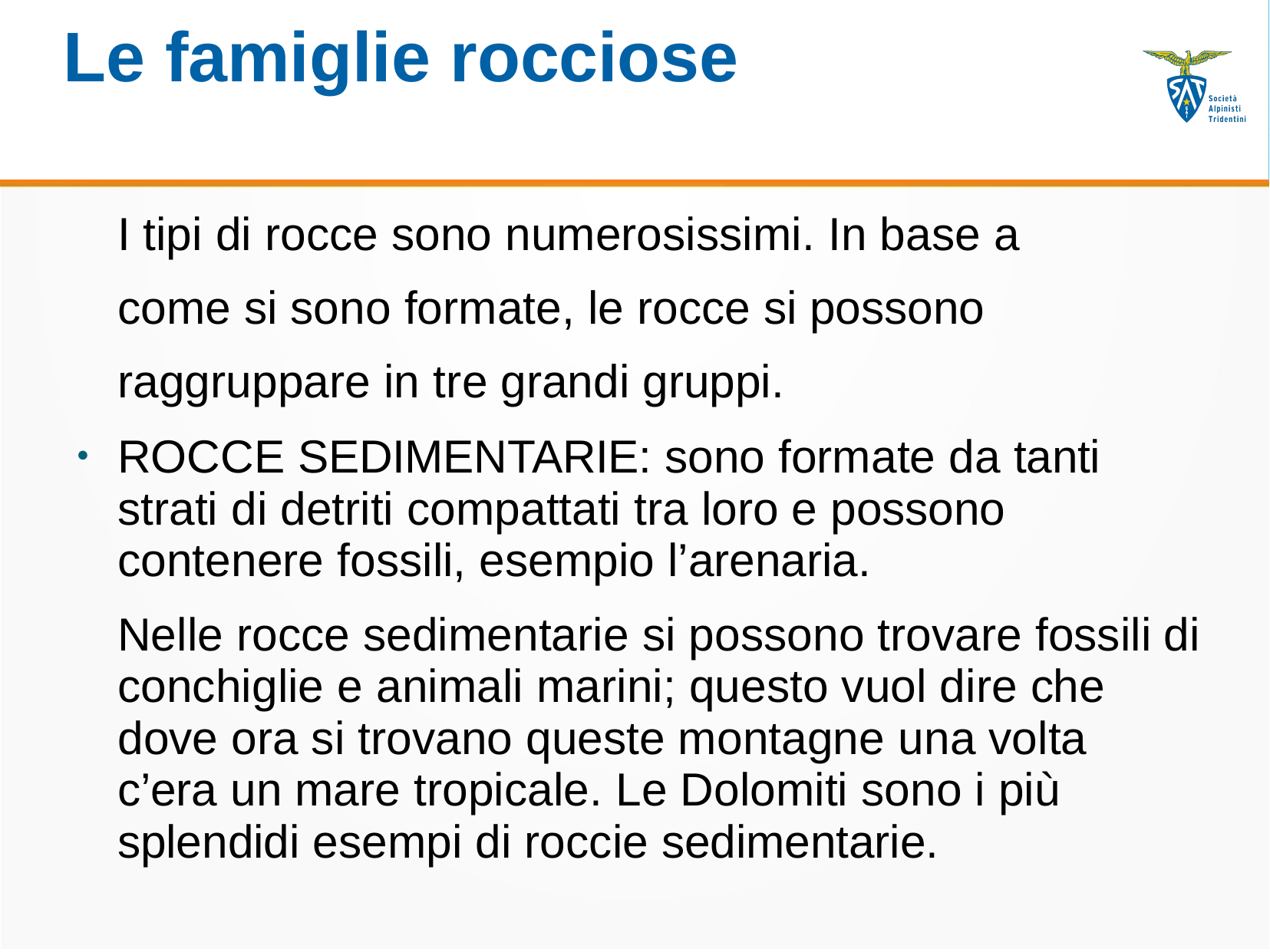

# Le famiglie rocciose
I tipi di rocce sono numerosissimi. In base a come si sono formate, le rocce si possono raggruppare in tre grandi gruppi.
ROCCE SEDIMENTARIE: sono formate da tanti strati di detriti compattati tra loro e possono contenere fossili, esempio l’arenaria.
Nelle rocce sedimentarie si possono trovare fossili di conchiglie e animali marini; questo vuol dire che dove ora si trovano queste montagne una volta c’era un mare tropicale. Le Dolomiti sono i più splendidi esempi di roccie sedimentarie.
●